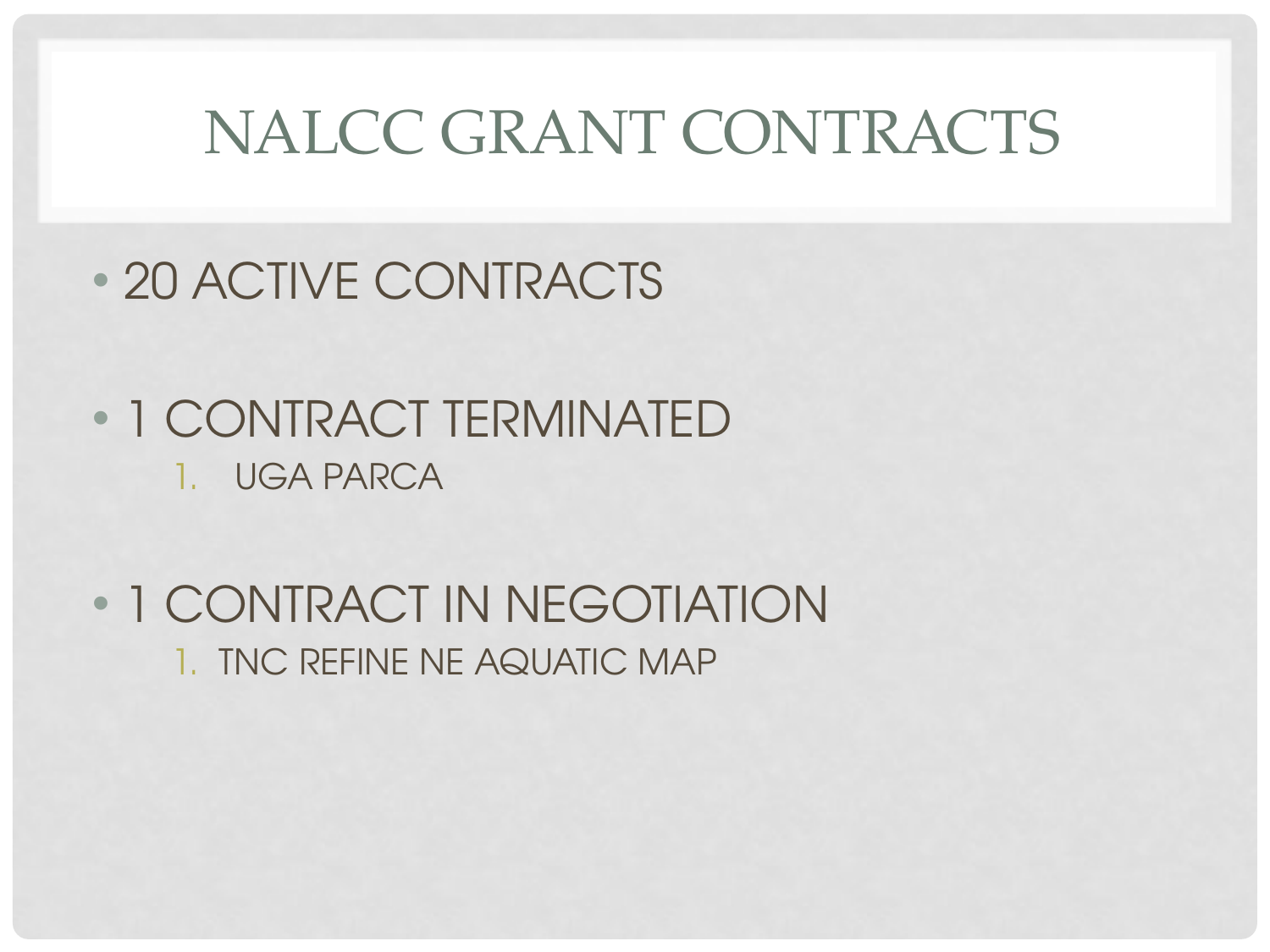

# Nalcc grant contracts
20 ACTIVE CONTRACTS

1 CONTRACT TERMINATED
UGA PARCA

1 CONTRACT IN NEGOTIATION
TNC REFINE NE AQUATIC MAP